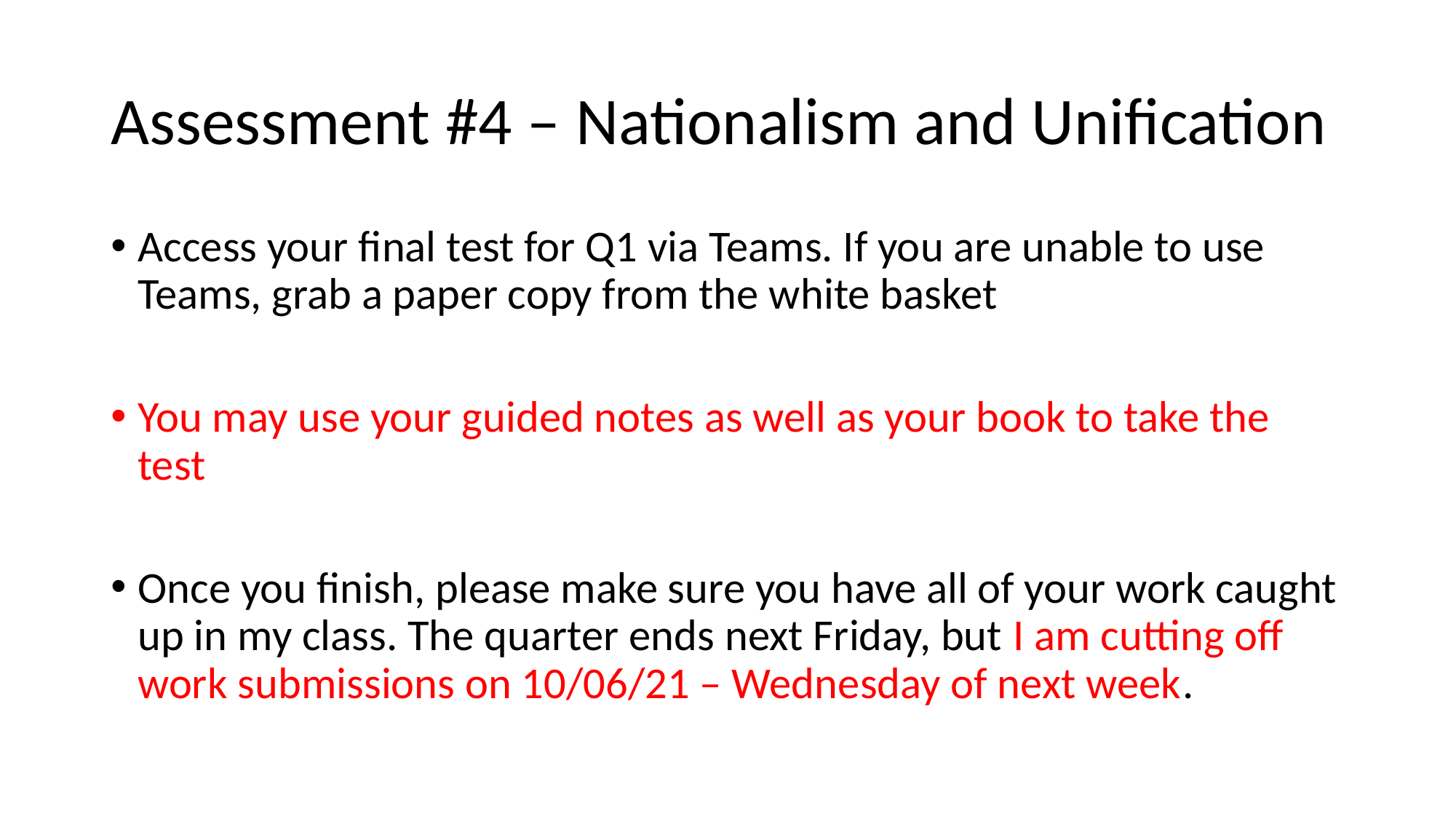

# Assessment #4 – Nationalism and Unification
Access your final test for Q1 via Teams. If you are unable to use Teams, grab a paper copy from the white basket

You may use your guided notes as well as your book to take the test

Once you finish, please make sure you have all of your work caught up in my class. The quarter ends next Friday, but I am cutting off work submissions on 10/06/21 – Wednesday of next week.